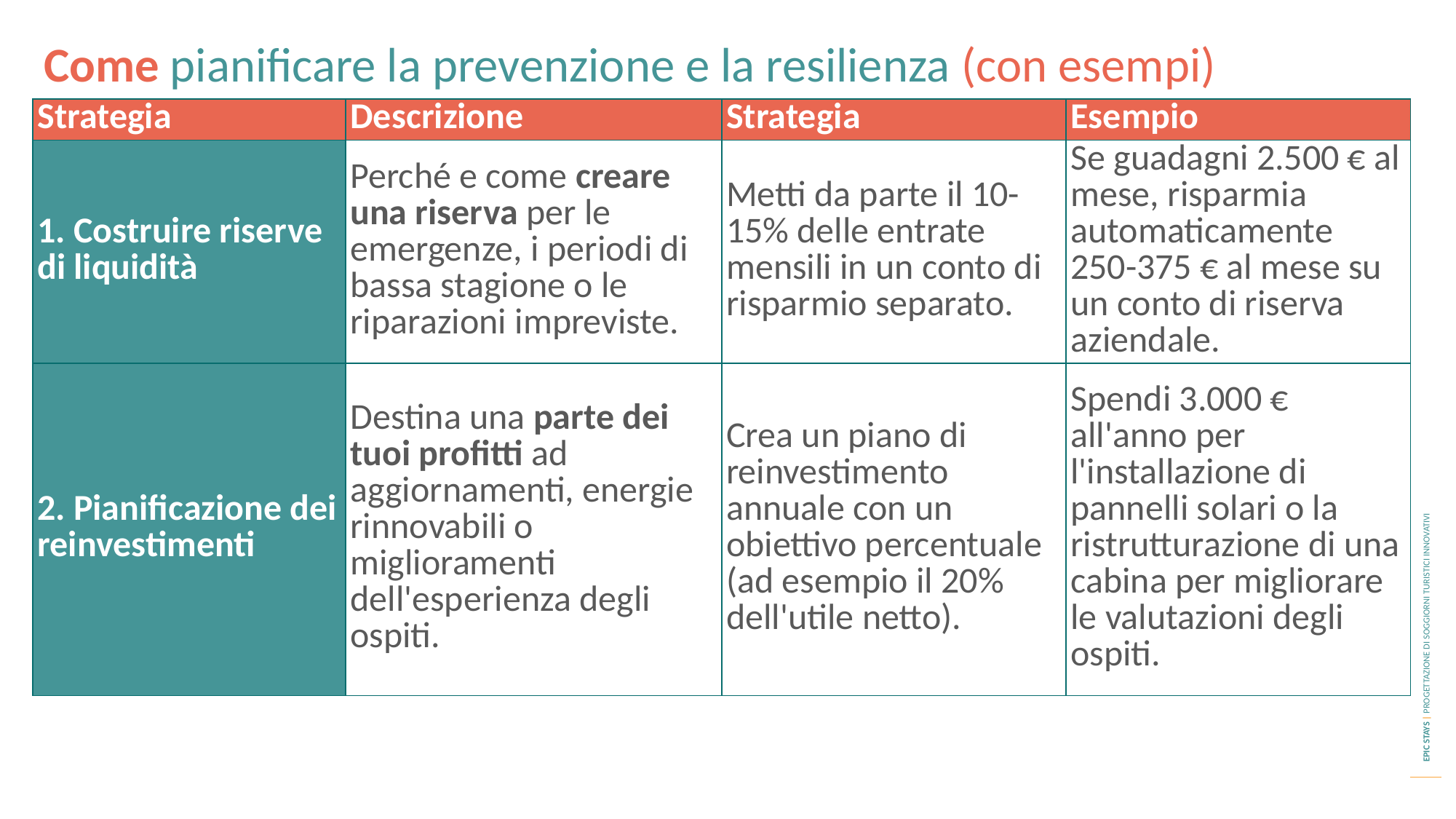

Come pianificare la prevenzione e la resilienza (con esempi)
| Strategia | Descrizione | Strategia | Esempio |
| --- | --- | --- | --- |
| 1. Costruire riserve di liquidità | Perché e come creare una riserva per le emergenze, i periodi di bassa stagione o le riparazioni impreviste. | Metti da parte il 10-15% delle entrate mensili in un conto di risparmio separato. | Se guadagni 2.500 € al mese, risparmia automaticamente 250-375 € al mese su un conto di riserva aziendale. |
| 2. Pianificazione dei reinvestimenti | Destina una parte dei tuoi profitti ad aggiornamenti, energie rinnovabili o miglioramenti dell'esperienza degli ospiti. | Crea un piano di reinvestimento annuale con un obiettivo percentuale (ad esempio il 20% dell'utile netto). | Spendi 3.000 € all'anno per l'installazione di pannelli solari o la ristrutturazione di una cabina per migliorare le valutazioni degli ospiti. |